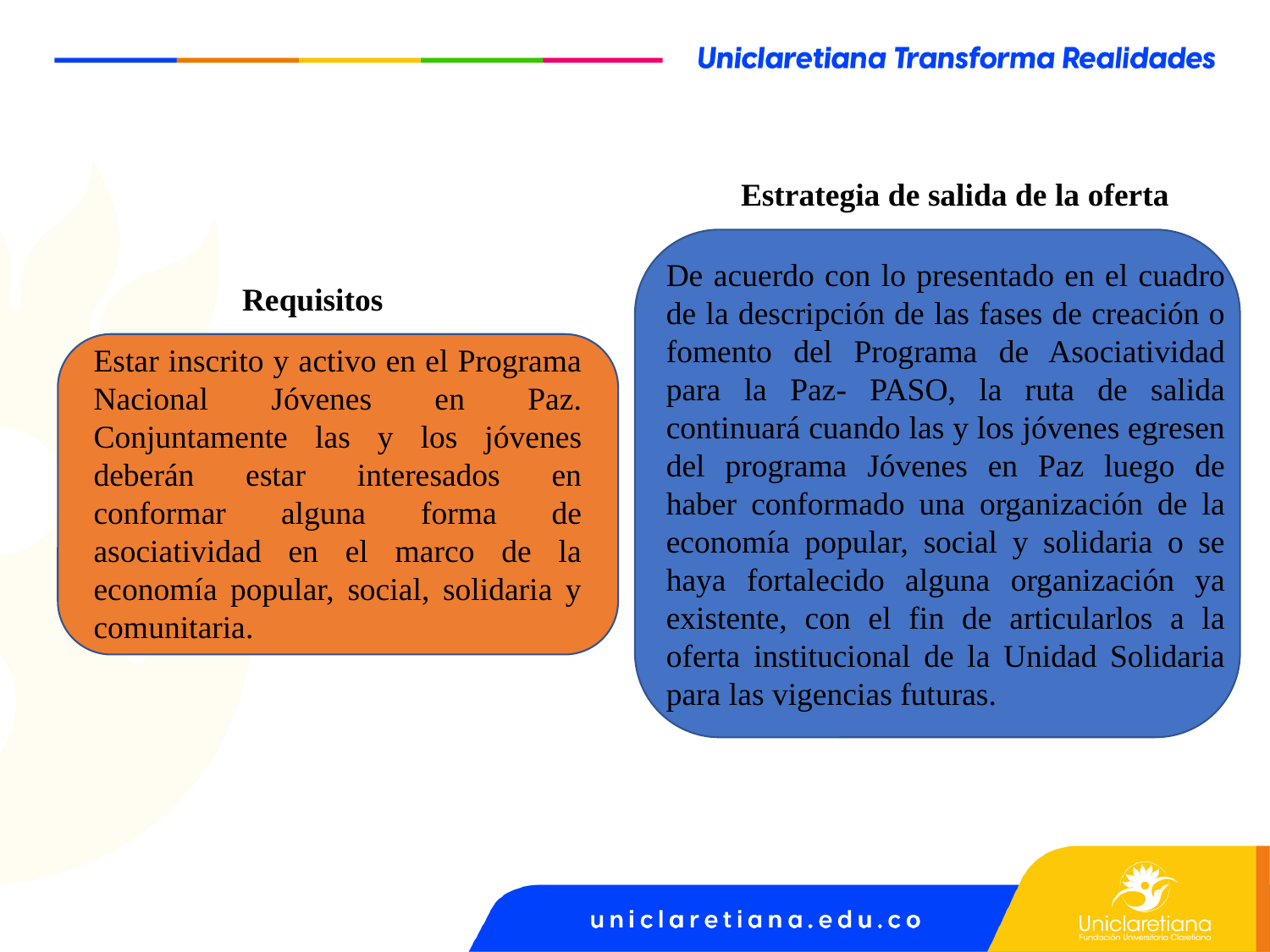

Estrategia de salida de la oferta

De acuerdo con lo presentado en el cuadro de la descripción de las fases de creación o fomento del Programa de Asociatividad para la Paz- PASO, la ruta de salida continuará cuando las y los jóvenes egresen del programa Jóvenes en Paz luego de haber conformado una organización de la economía popular, social y solidaria o se haya fortalecido alguna organización ya existente, con el fin de articularlos a la oferta institucional de la Unidad Solidaria para las vigencias futuras.
Requisitos

Estar inscrito y activo en el Programa Nacional Jóvenes en Paz. Conjuntamente las y los jóvenes deberán estar interesados en conformar alguna forma de asociatividad en el marco de la economía popular, social, solidaria y comunitaria.